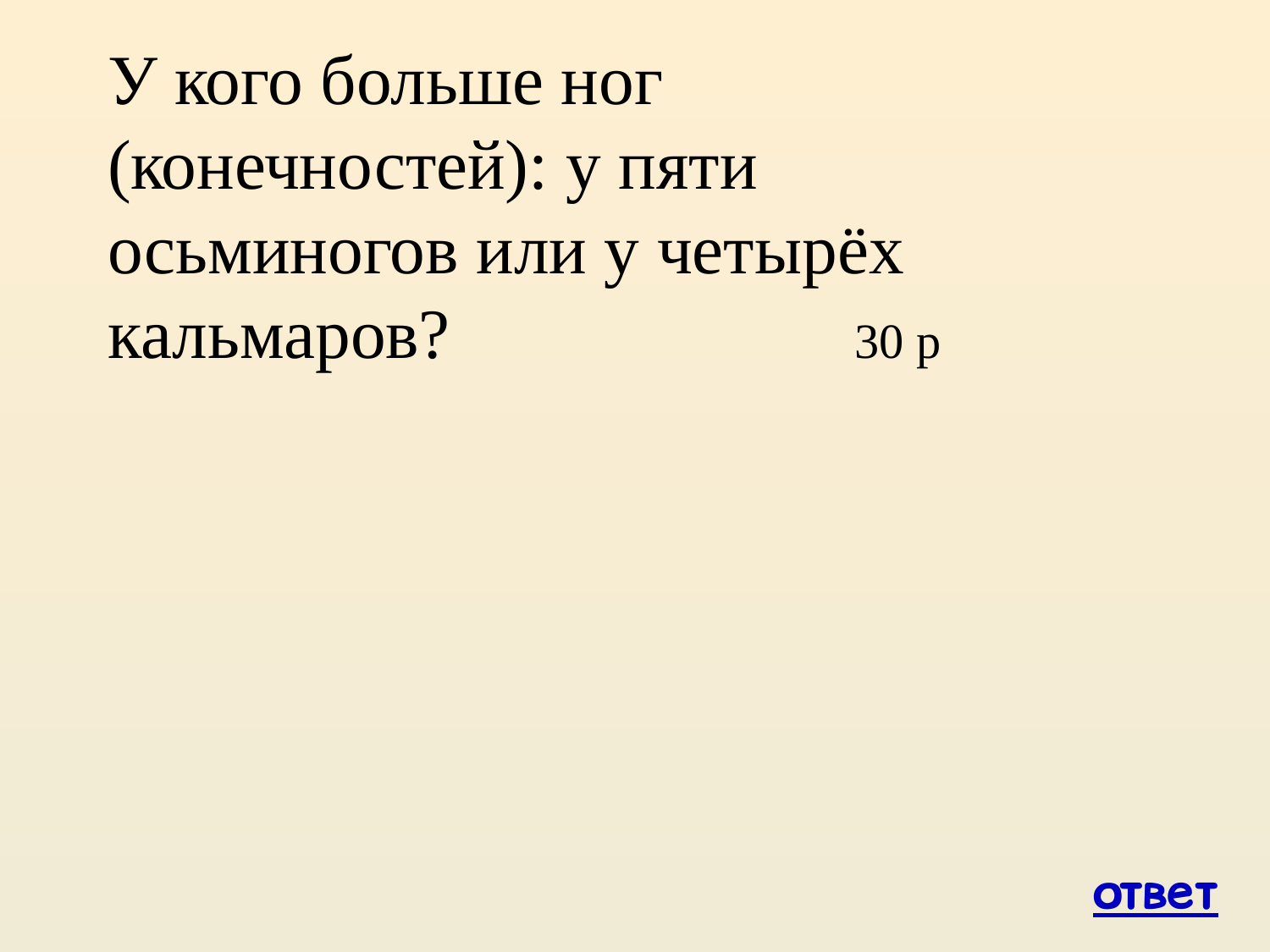

У кого больше ног (конечностей): у пяти осьминогов или у четырёх кальмаров?                       30 p
ответ